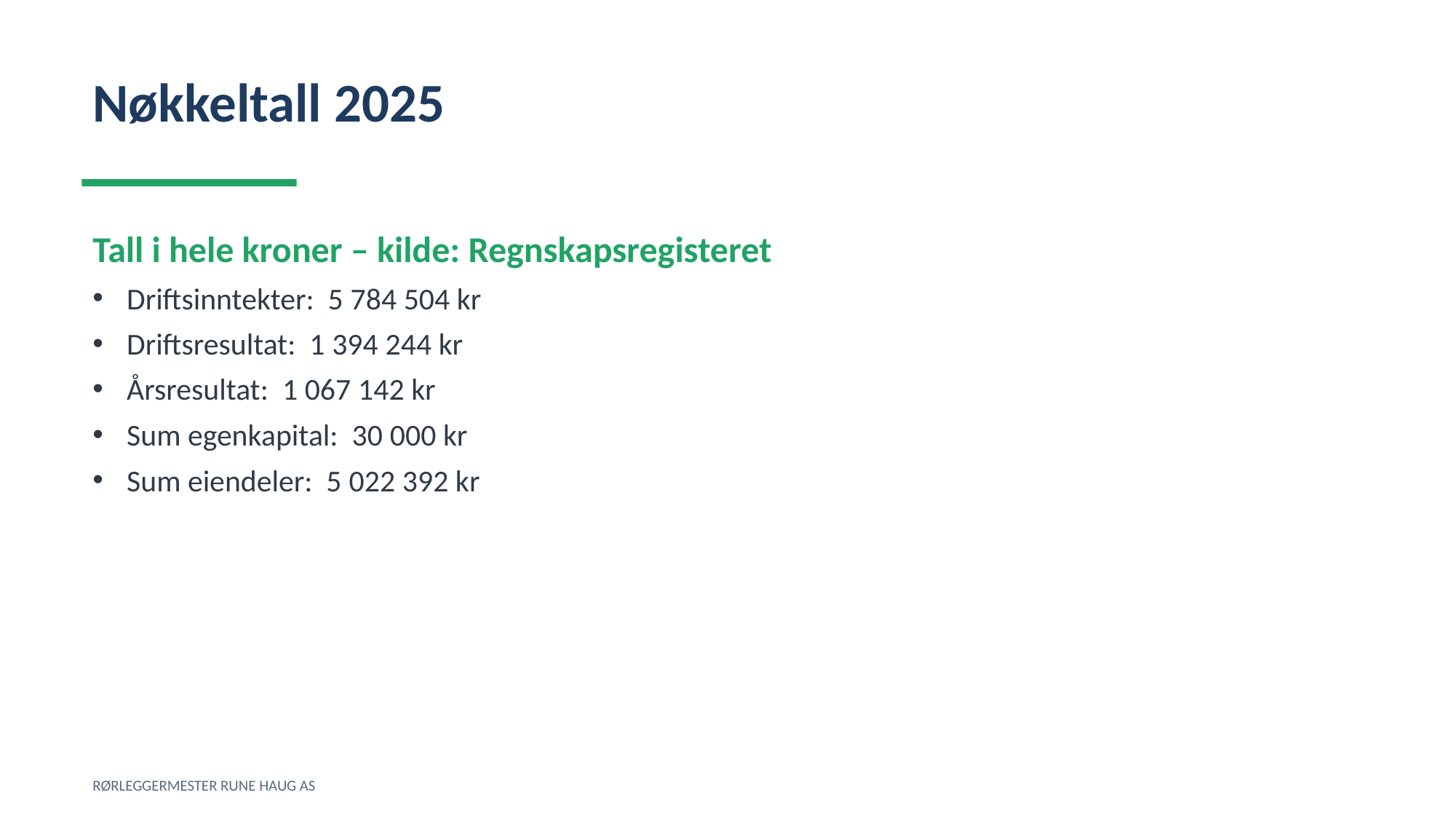

Nøkkeltall 2025

Tall i hele kroner – kilde: Regnskapsregisteret
Driftsinntekter:  5 784 504 kr
Driftsresultat:  1 394 244 kr
Årsresultat:  1 067 142 kr
Sum egenkapital:  30 000 kr
Sum eiendeler:  5 022 392 kr
RØRLEGGERMESTER RUNE HAUG AS